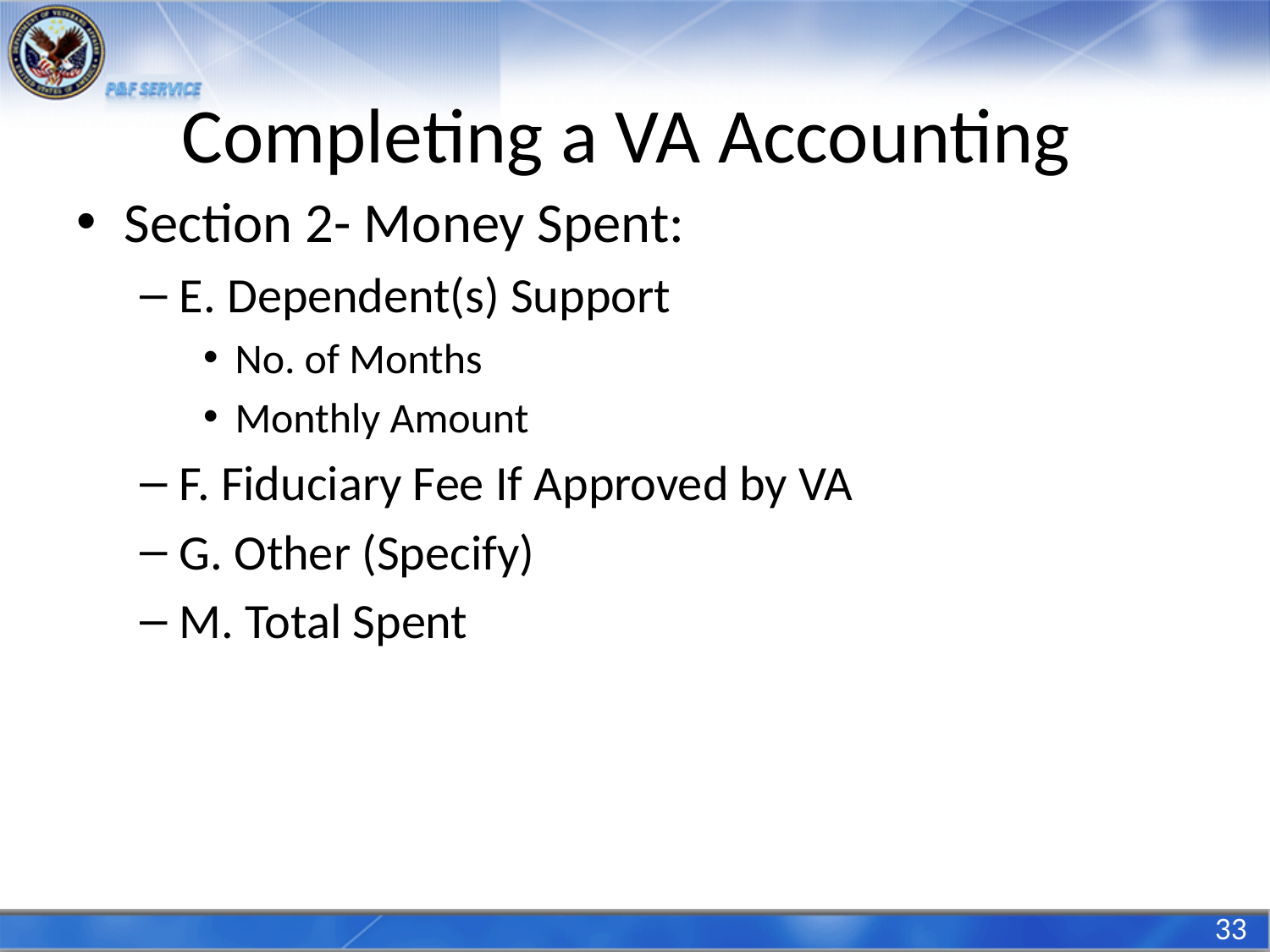

# Completing a VA Accounting
Section 2- Money Spent:
E. Dependent(s) Support
No. of Months
Monthly Amount
F. Fiduciary Fee If Approved by VA
G. Other (Specify)
M. Total Spent

33